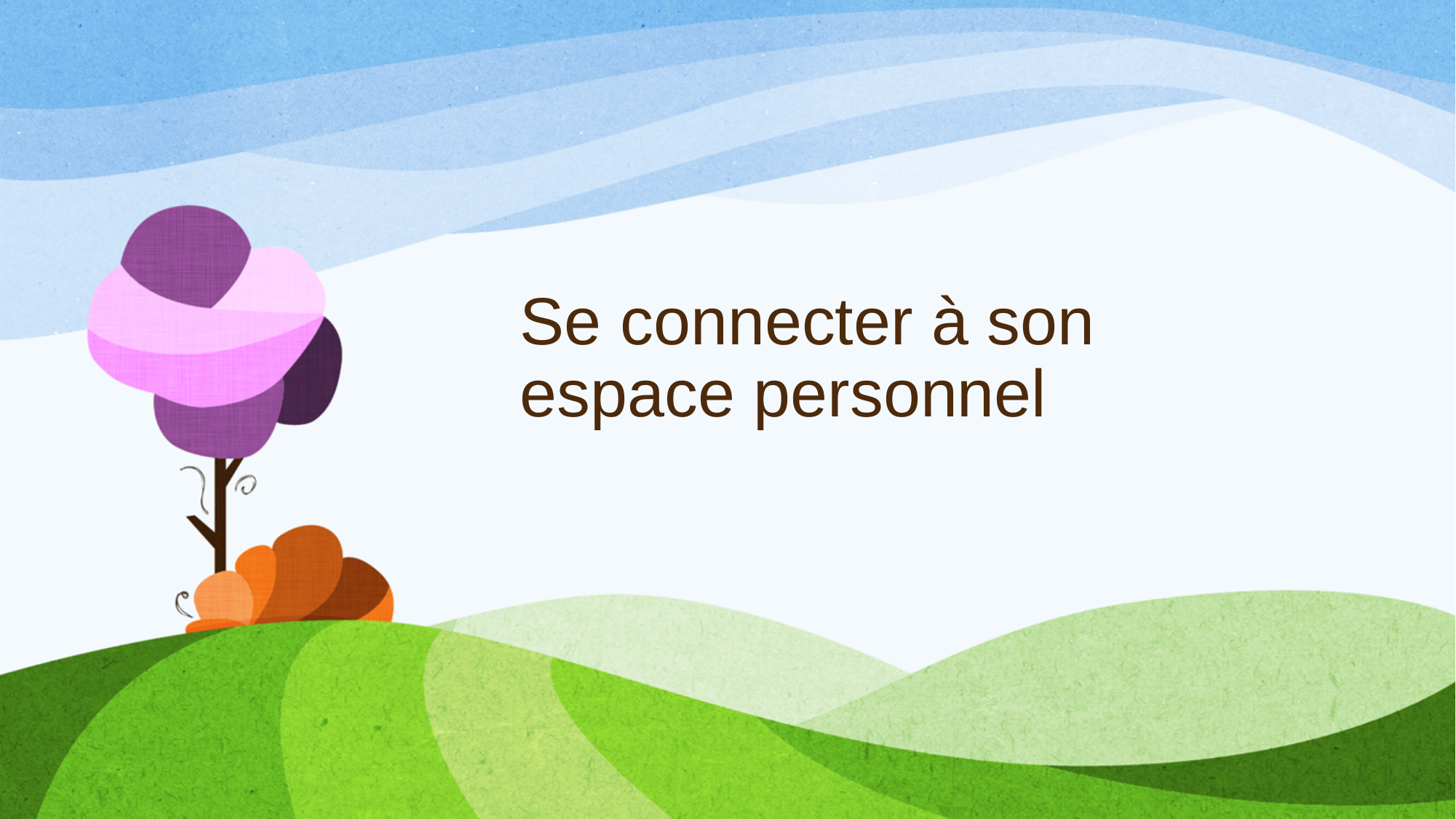

# Se connecter à son espace personnel